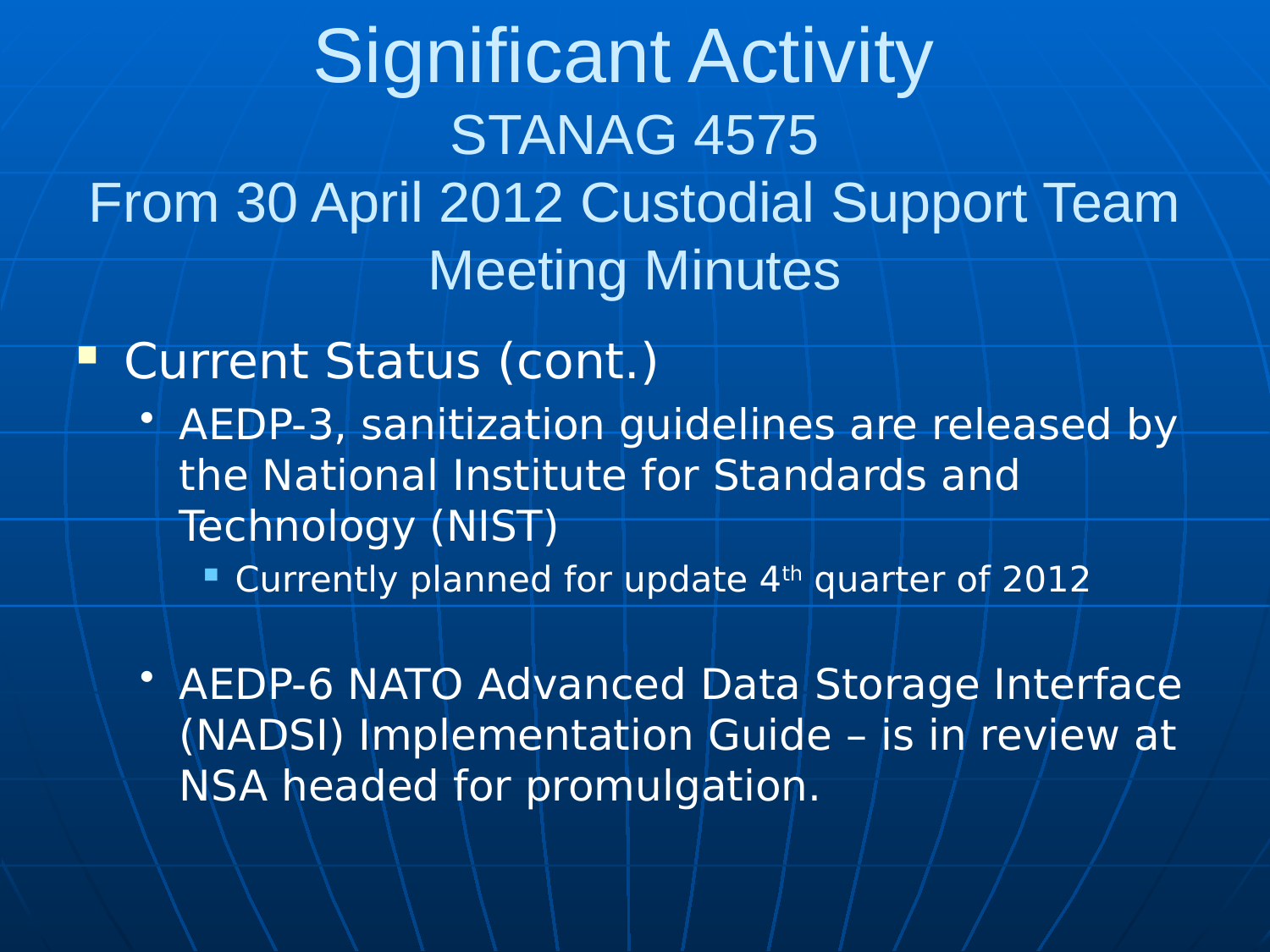

# Significant Activity STANAG 4575 From 30 April 2012 Custodial Support Team Meeting Minutes
Current Status (cont.)
AEDP-3, sanitization guidelines are released by the National Institute for Standards and Technology (NIST)
Currently planned for update 4th quarter of 2012

AEDP-6 NATO Advanced Data Storage Interface (NADSI) Implementation Guide – is in review at NSA headed for promulgation.